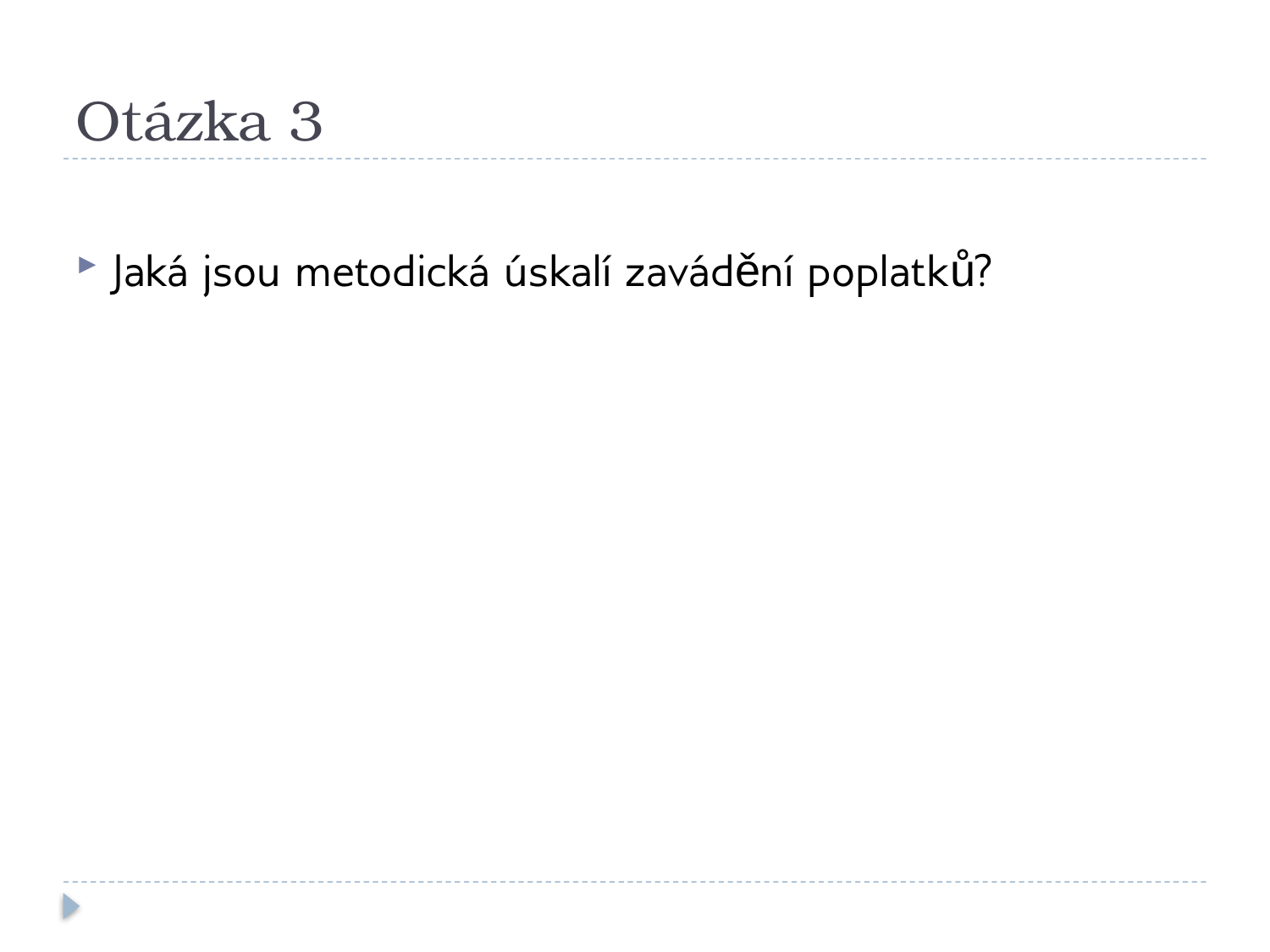

# Otázka 3

Jaká jsou metodická úskalí zavádění poplatků?